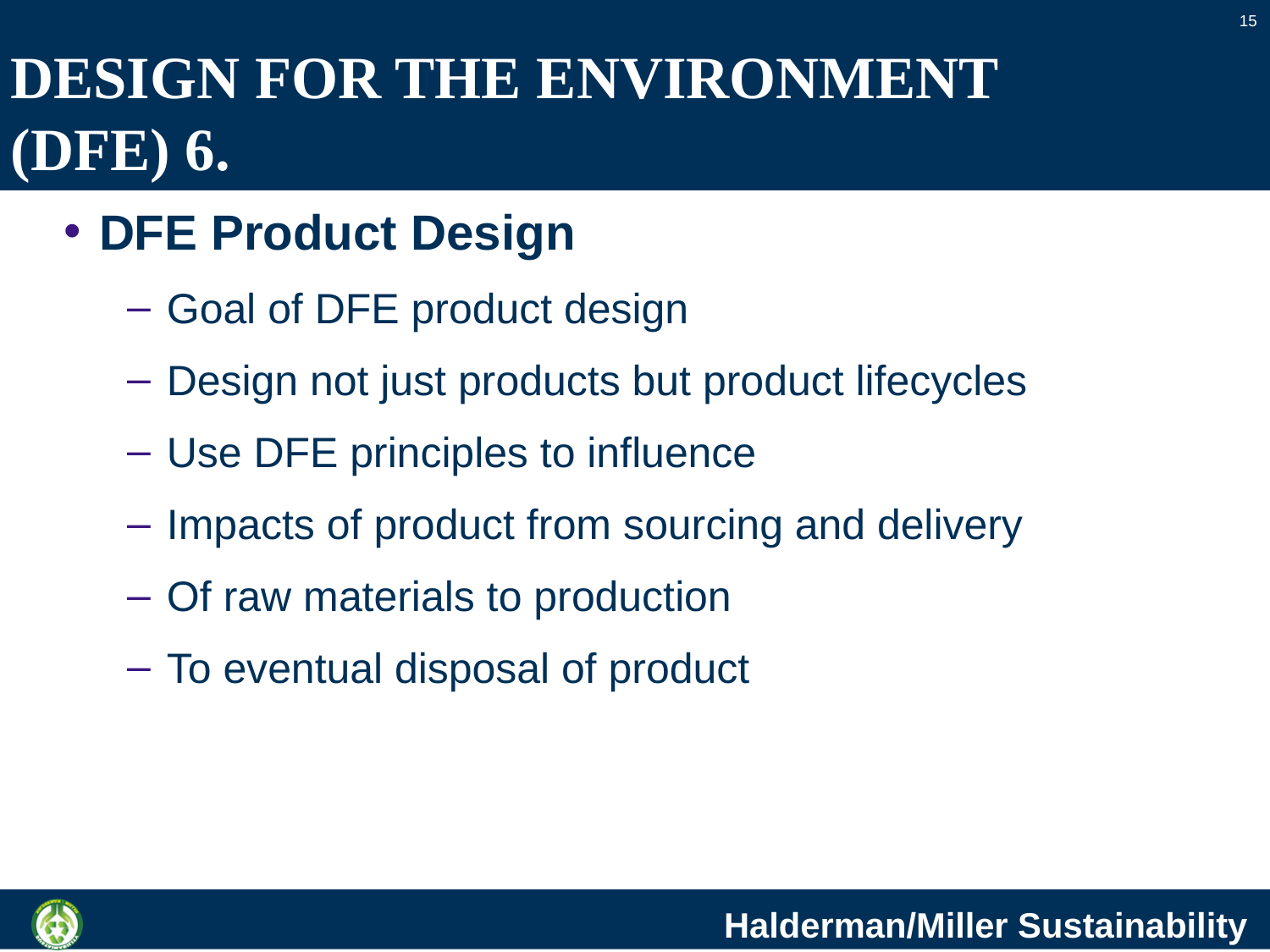

15
# DESIGN FOR THE ENVIRONMENT (DFE) 6.
DFE Product Design
Goal of DFE product design
Design not just products but product lifecycles
Use DFE principles to influence
Impacts of product from sourcing and delivery
Of raw materials to production
To eventual disposal of product